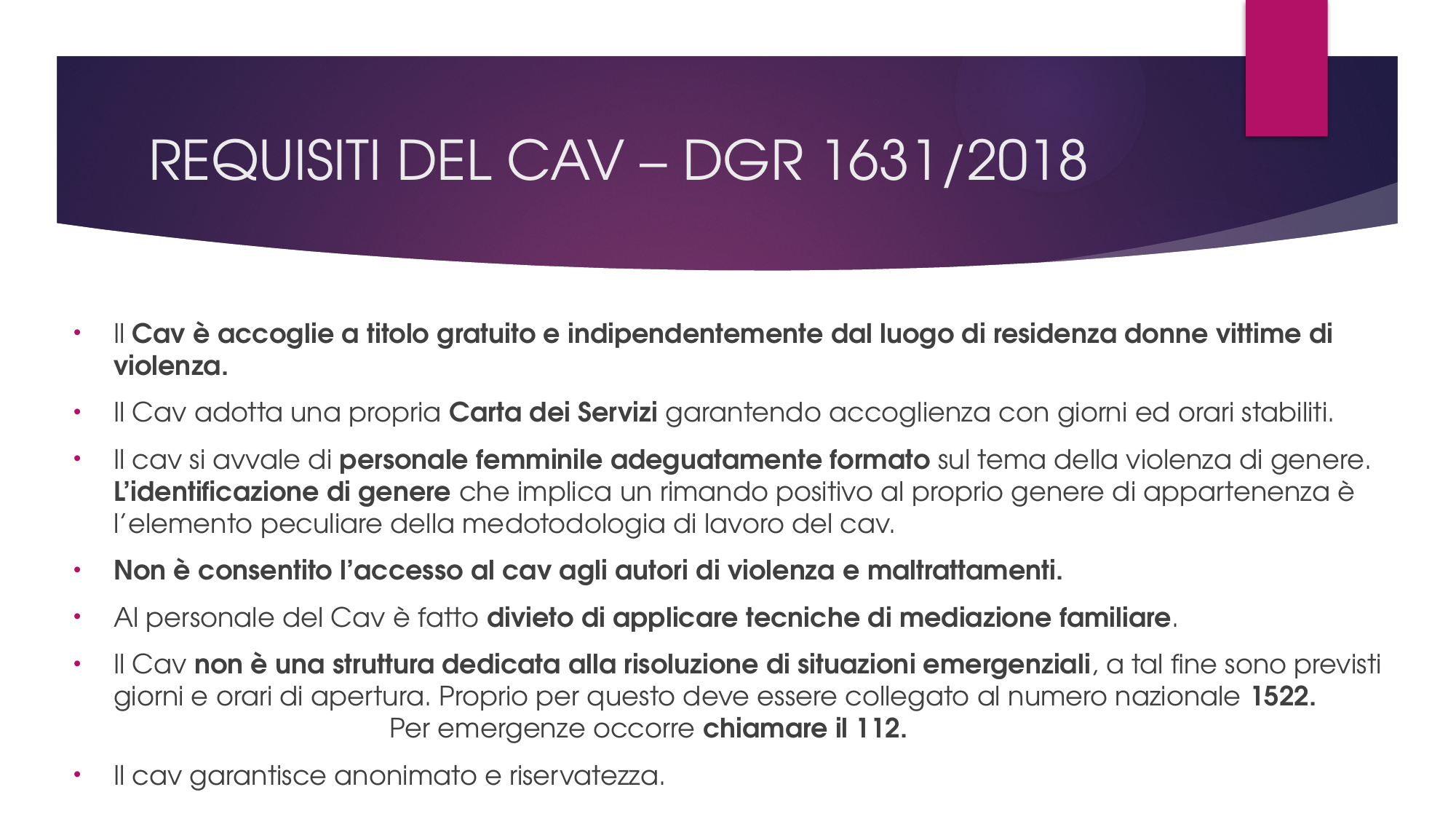

# REQUISITI DEL CAV – DGR 1631/2018
Il Cav è accoglie a titolo gratuito e indipendentemente dal luogo di residenza donne vittime di violenza.
Il Cav adotta una propria Carta dei Servizi garantendo accoglienza con giorni ed orari stabiliti.
Il cav si avvale di personale femminile adeguatamente formato sul tema della violenza di genere. L’identificazione di genere che implica un rimando positivo al proprio genere di appartenenza è l’elemento peculiare della medotodologia di lavoro del cav.
Non è consentito l’accesso al cav agli autori di violenza e maltrattamenti.
Al personale del Cav è fatto divieto di applicare tecniche di mediazione familiare.
Il Cav non è una struttura dedicata alla risoluzione di situazioni emergenziali, a tal fine sono previsti giorni e orari di apertura. Proprio per questo deve essere collegato al numero nazionale 1522.                                                Per emergenze occorre chiamare il 112.
Il cav garantisce anonimato e riservatezza.